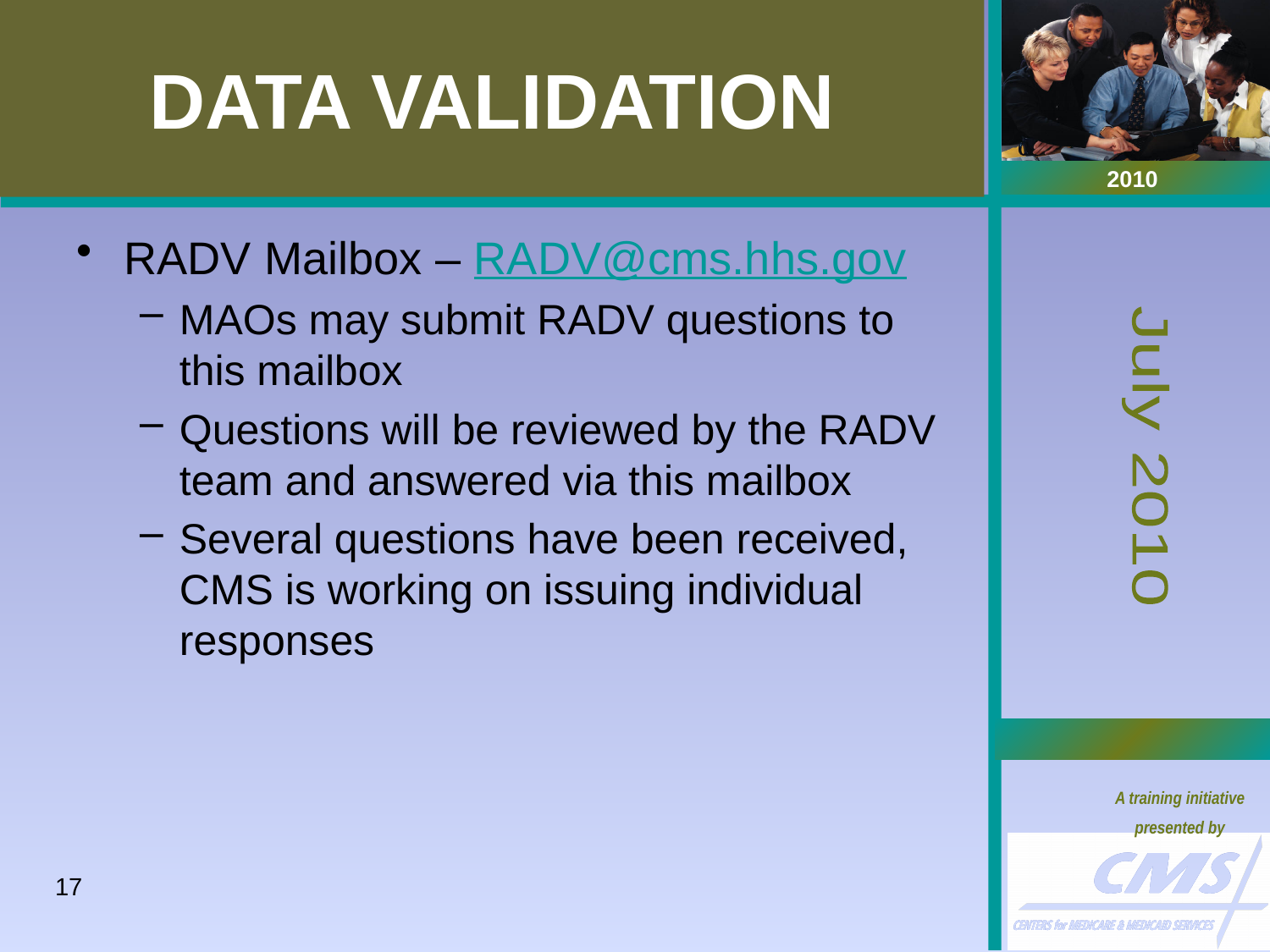

# DATA VALIDATION
RADV Mailbox – RADV@cms.hhs.gov
MAOs may submit RADV questions to this mailbox
Questions will be reviewed by the RADV team and answered via this mailbox
Several questions have been received, CMS is working on issuing individual responses
17